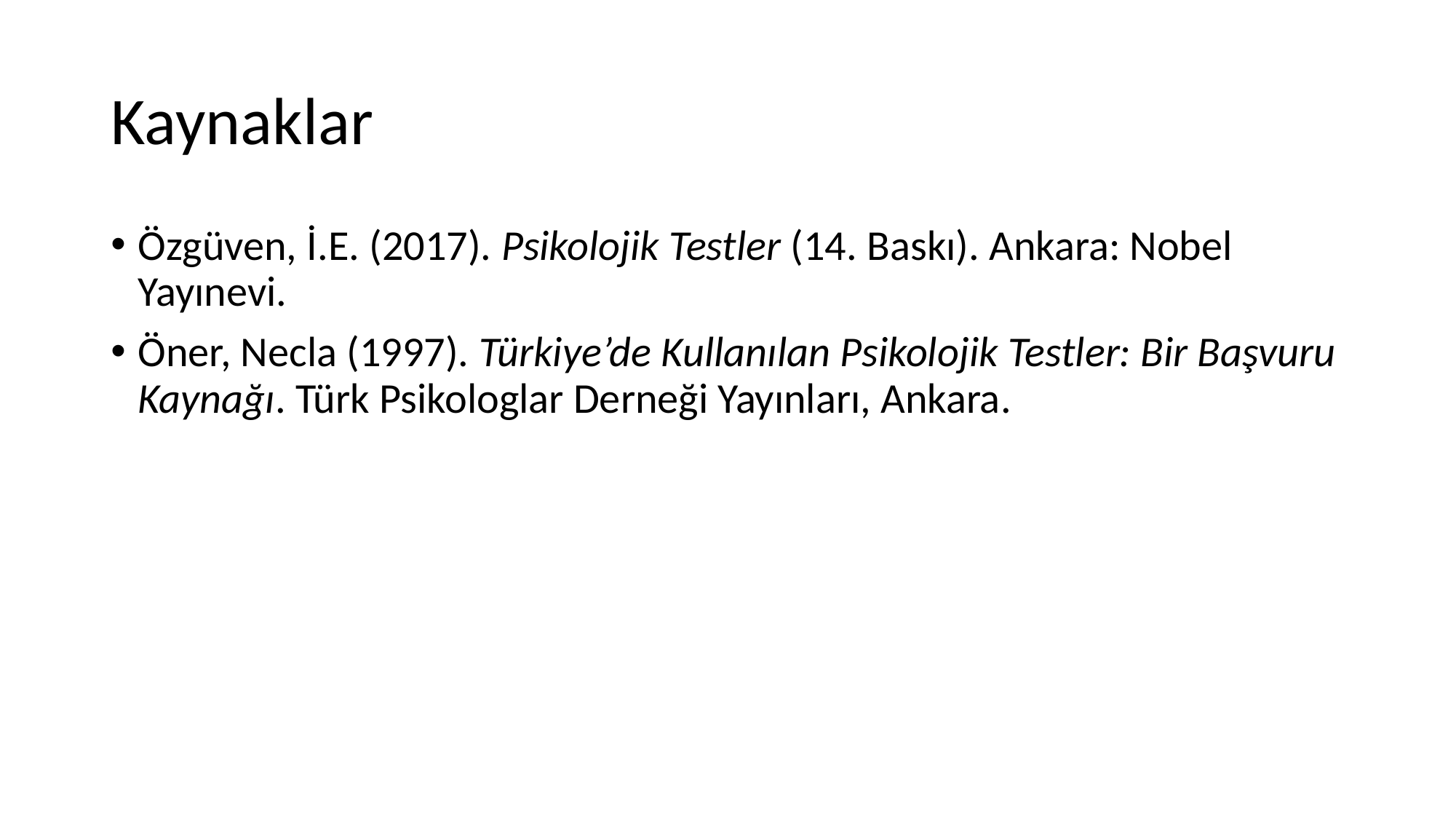

# Kaynaklar
Özgüven, İ.E. (2017). Psikolojik Testler (14. Baskı). Ankara: Nobel Yayınevi.
Öner, Necla (1997). Türkiye’de Kullanılan Psikolojik Testler: Bir Başvuru Kaynağı. Türk Psikologlar Derneği Yayınları, Ankara.